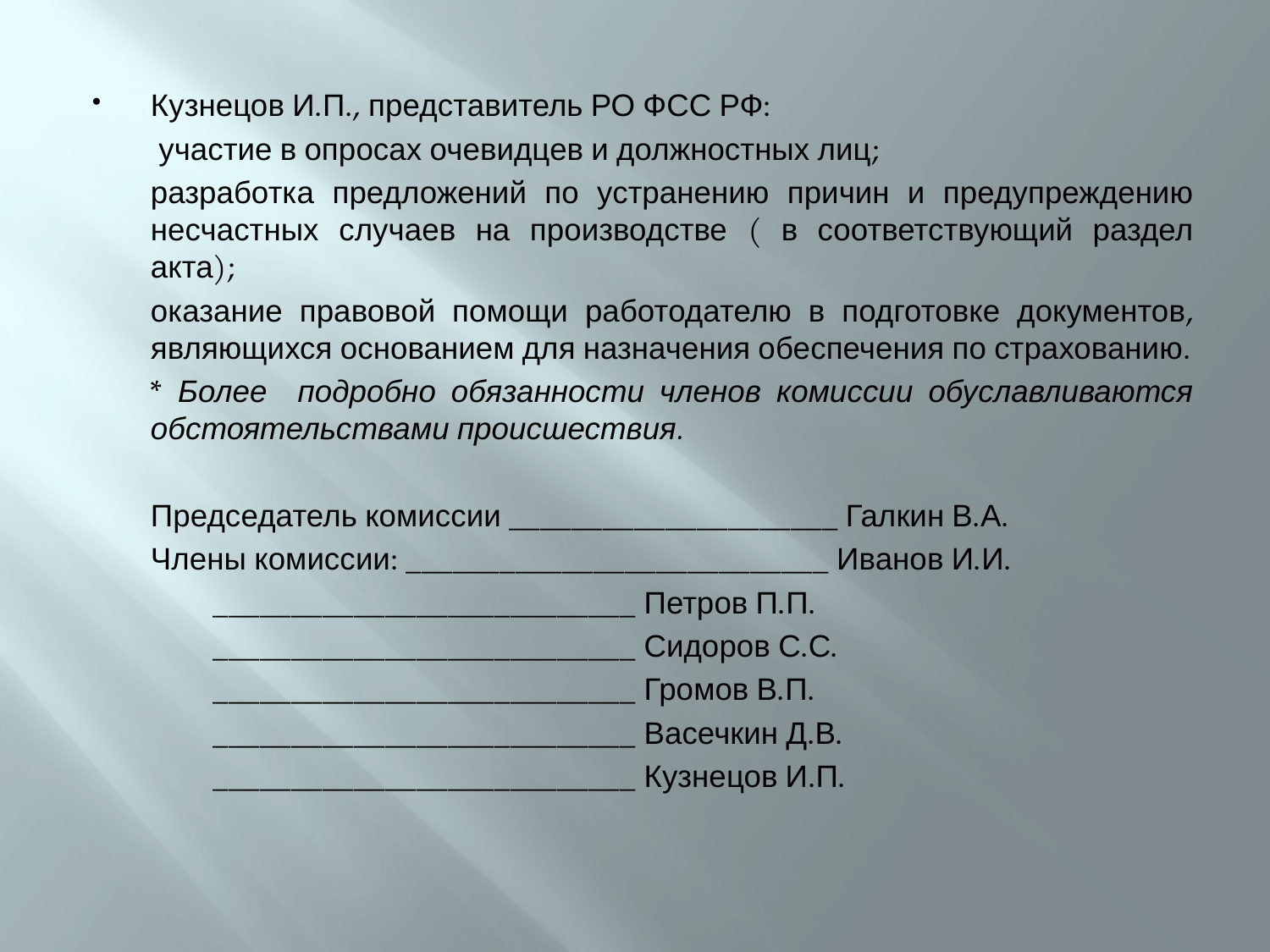

#
Кузнецов И.П., представитель РО ФСС РФ:
	 участие в опросах очевидцев и должностных лиц;
	разработка предложений по устранению причин и предупреждению несчастных случаев на производстве ( в соответствующий раздел акта);
	оказание правовой помощи работодателю в подготовке документов, являющихся основанием для назначения обеспечения по страхованию.
	* Более  подробно обязанности членов комиссии обуславливаются обстоятельствами происшествия.

	Председатель комиссии _____________________ Галкин В.А.
	Члены комиссии: ___________________________ Иванов И.И.
			        ___________________________ Петров П.П.
			        ___________________________ Сидоров С.С.
			        ___________________________ Громов В.П.
			        ___________________________ Васечкин Д.В.
			        ___________________________ Кузнецов И.П.